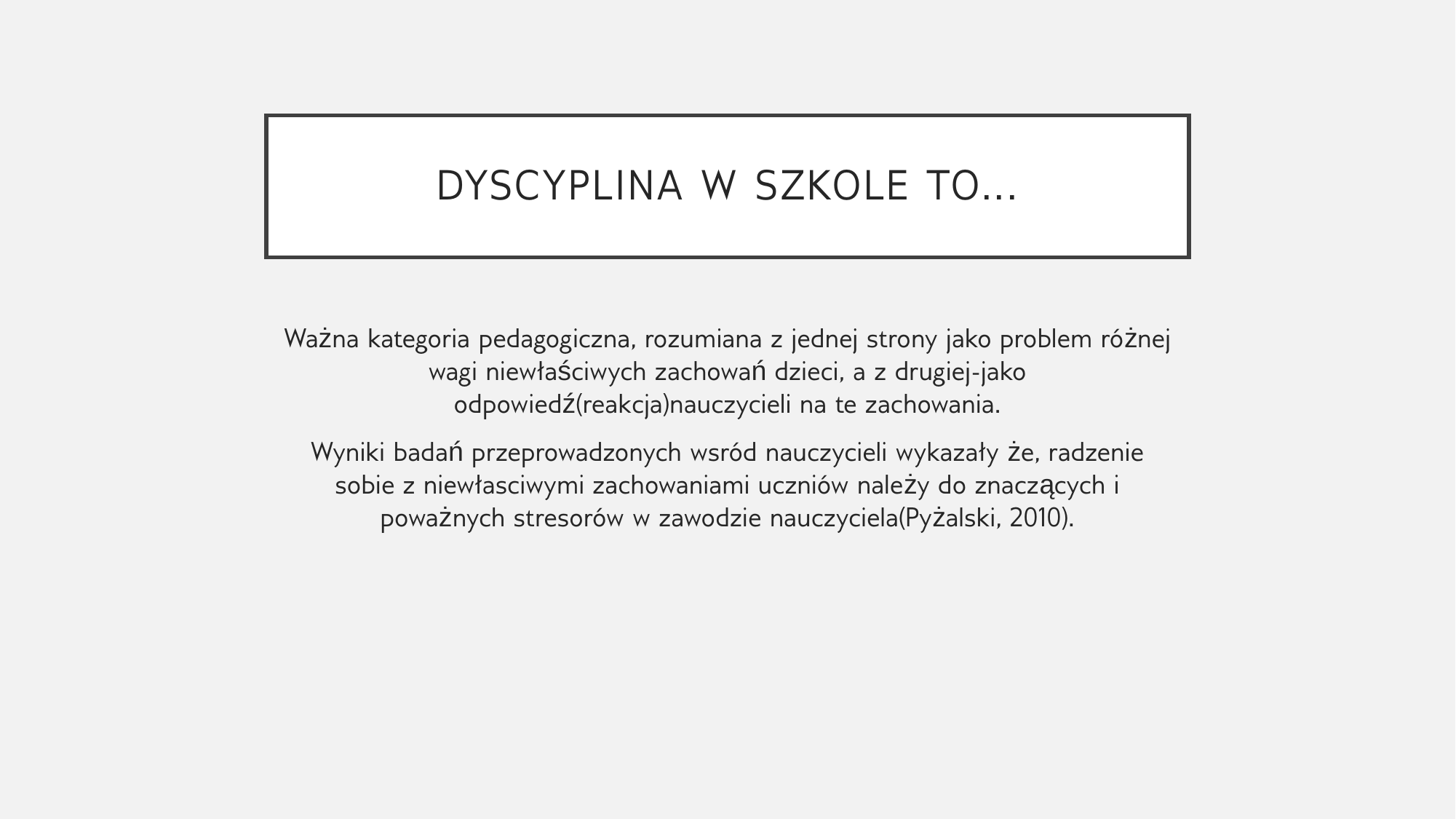

# Dyscyplina w szkole to...
Ważna kategoria pedagogiczna, rozumiana z jednej strony jako problem różnej wagi niewłaściwych zachowań dzieci, a z drugiej-jako odpowiedź(reakcja)nauczycieli na te zachowania.
Wyniki badań przeprowadzonych wsród nauczycieli wykazały że, radzenie sobie z niewłasciwymi zachowaniami uczniów należy do znaczących i poważnych stresorów w zawodzie nauczyciela(Pyżalski, 2010).